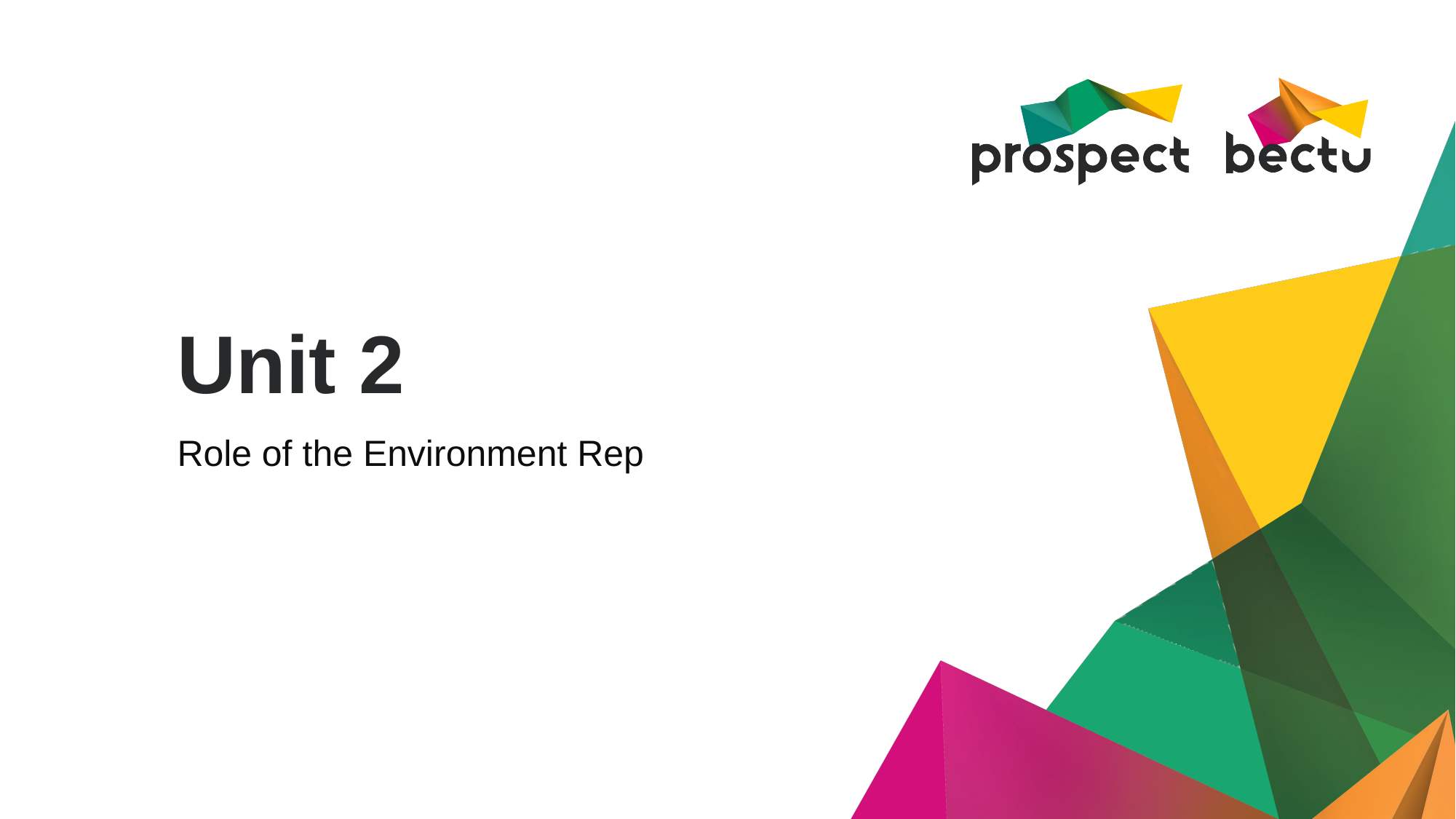

# Unit 2
Role of the Environment Rep